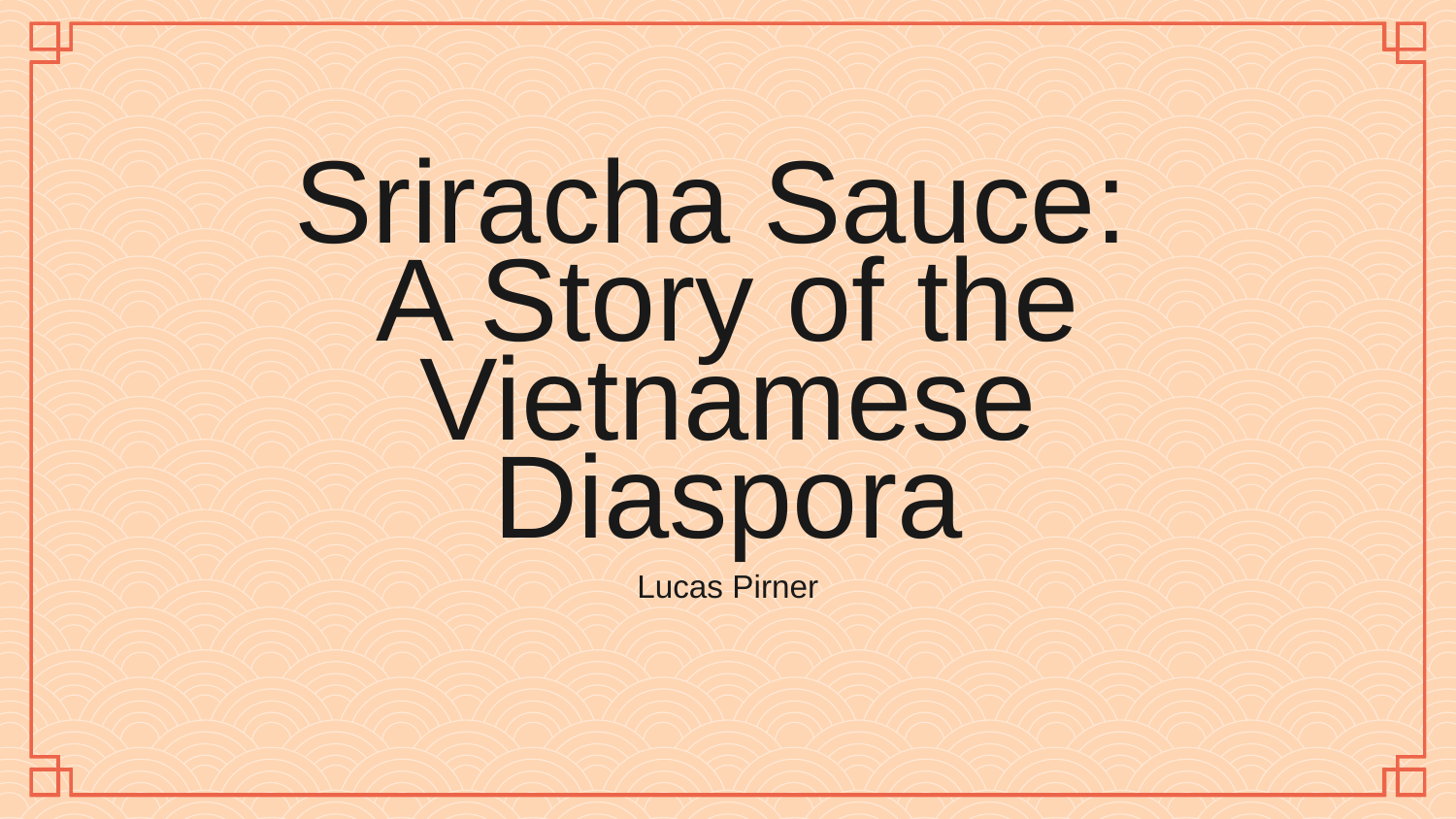

# Sriracha Sauce:
A Story of the Vietnamese Diaspora
Lucas Pirner